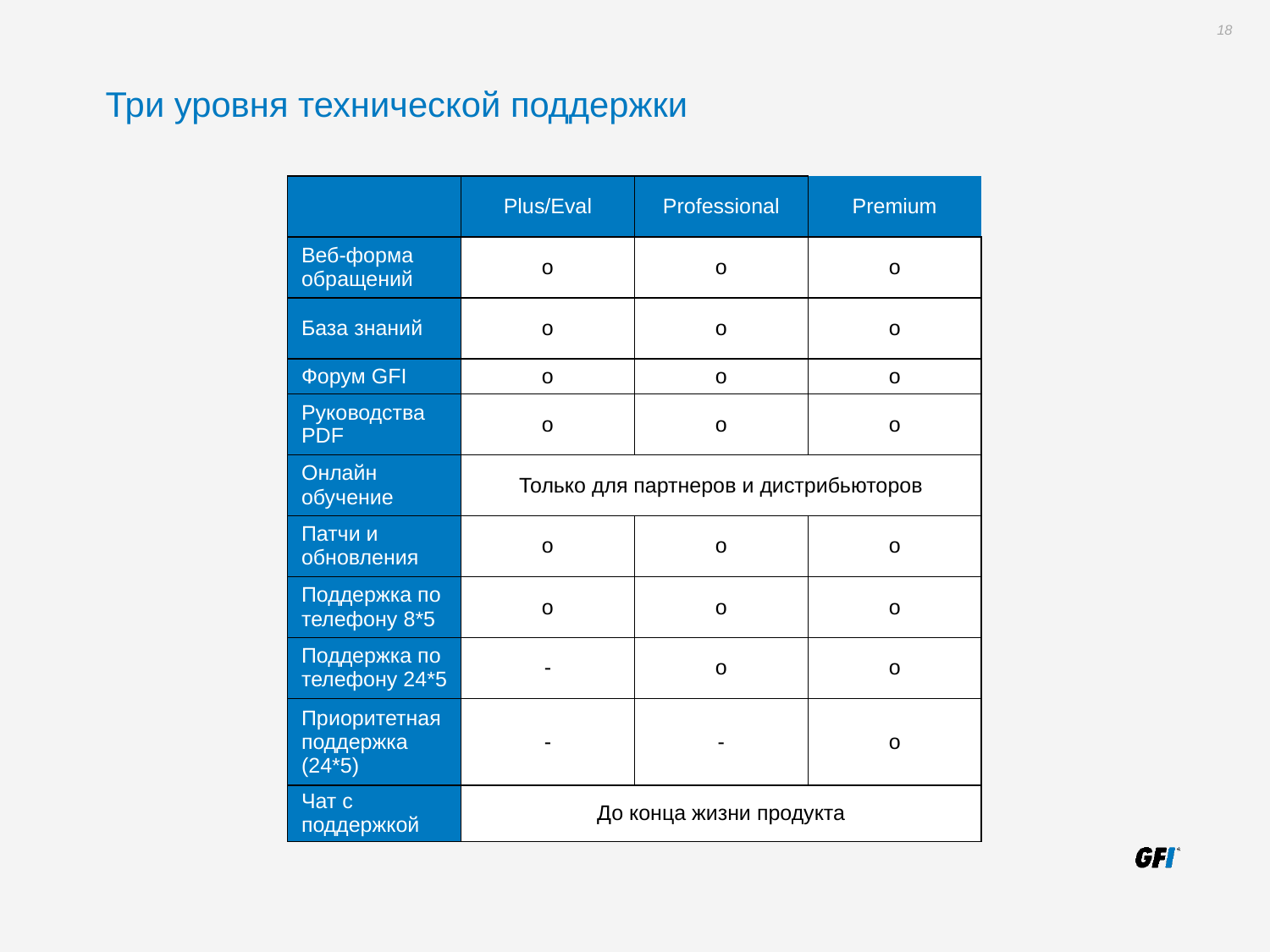

Три уровня технической поддержки
|  | Plus/Eval | Professional | Premium |
| --- | --- | --- | --- |
| Веб-форма обращений | o | o | o |
| База знаний | o | o | o |
| Форум GFI | o | o | o |
| Руководства PDF | o | o | o |
| Онлайн обучение | Только для партнеров и дистрибьюторов |  |  |
| Патчи и обновления | o | o | o |
| Поддержка по телефону 8\*5 | o | o | o |
| Поддержка по телефону 24\*5 | - | o | o |
| Приоритетная поддержка (24\*5) | - | - | o |
| Чат с поддержкой | До конца жизни продукта |  |  |